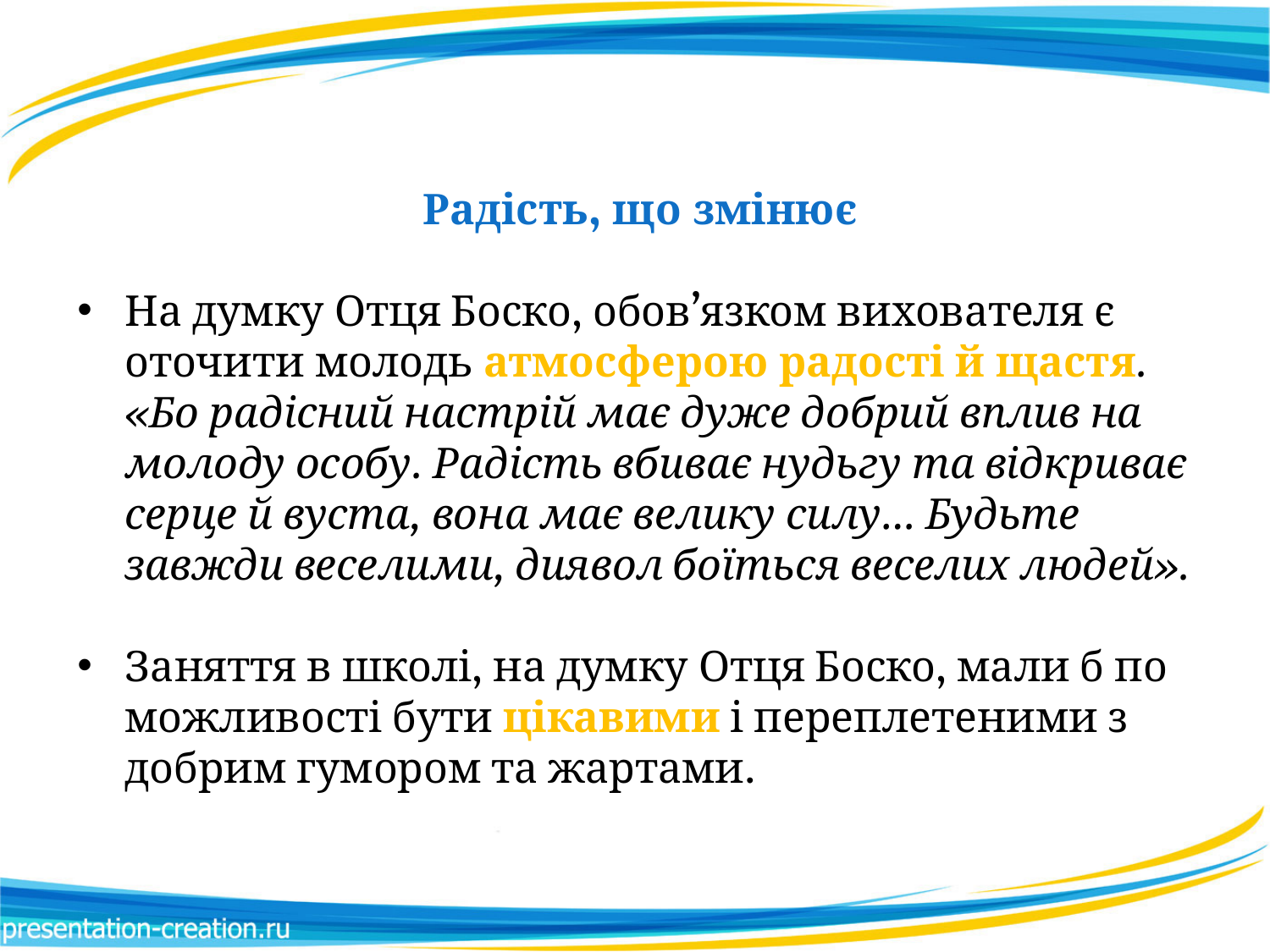

Радість, що змінює

На думку Отця Боско, обов’язком вихователя є оточити молодь атмосферою радості й щастя. «Бо радісний настрій має дуже добрий вплив на молоду особу. Радість вбиває нудьгу та відкриває серце й вуста, вона має велику силу… Будьте завжди веселими, диявол боїться веселих людей».

Заняття в школі, на думку Отця Боско, мали б по можливості бути цікавими і переплетеними з добрим гумором та жартами.